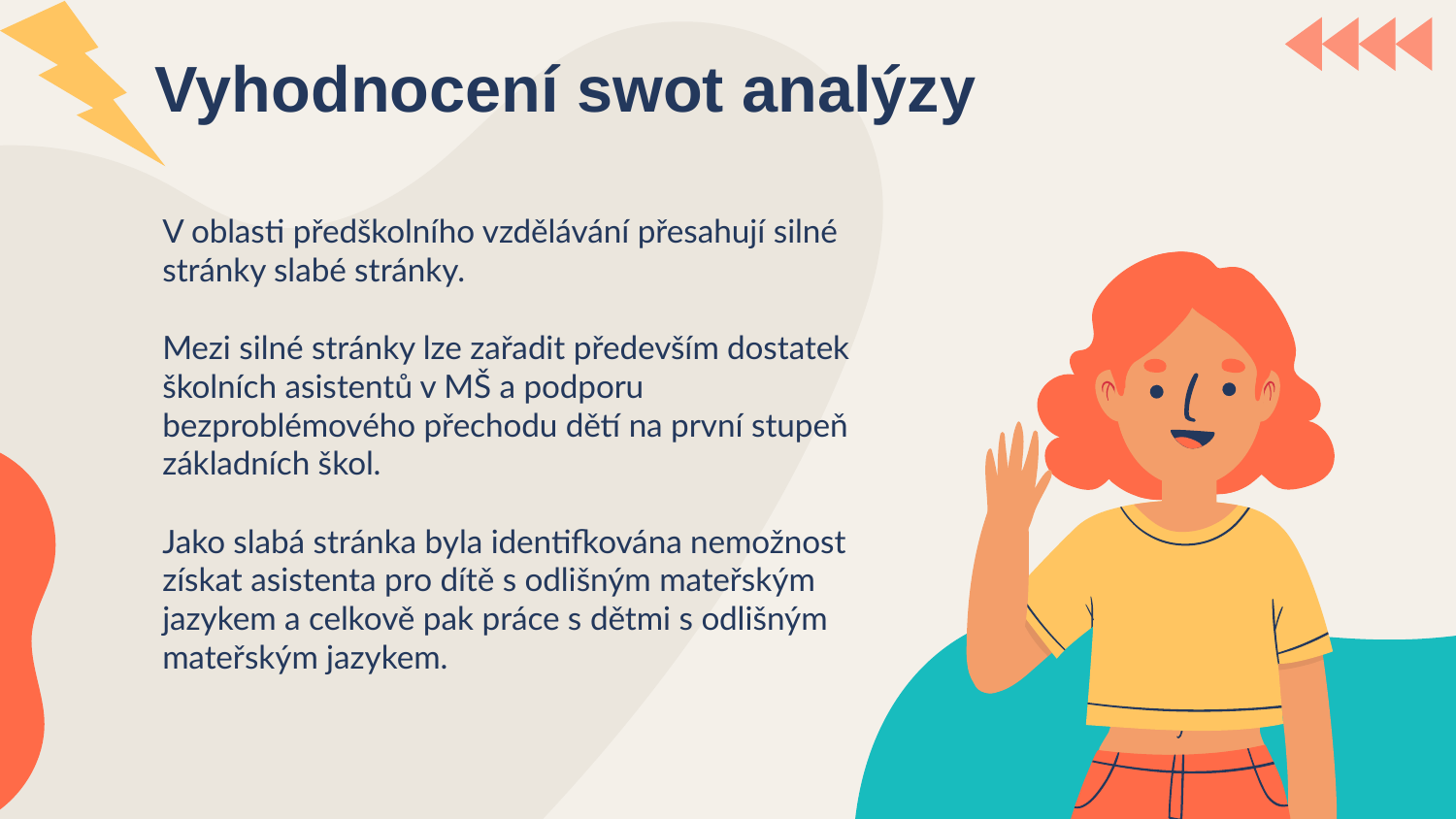

# Vyhodnocení swot analýzy
V oblasti předškolního vzdělávání přesahují silné stránky slabé stránky.

Mezi silné stránky lze zařadit především dostatek školních asistentů v MŠ a podporu bezproblémového přechodu dětí na první stupeň základních škol.

Jako slabá stránka byla identifkována nemožnost získat asistenta pro dítě s odlišným mateřským jazykem a celkově pak práce s dětmi s odlišným mateřským jazykem.